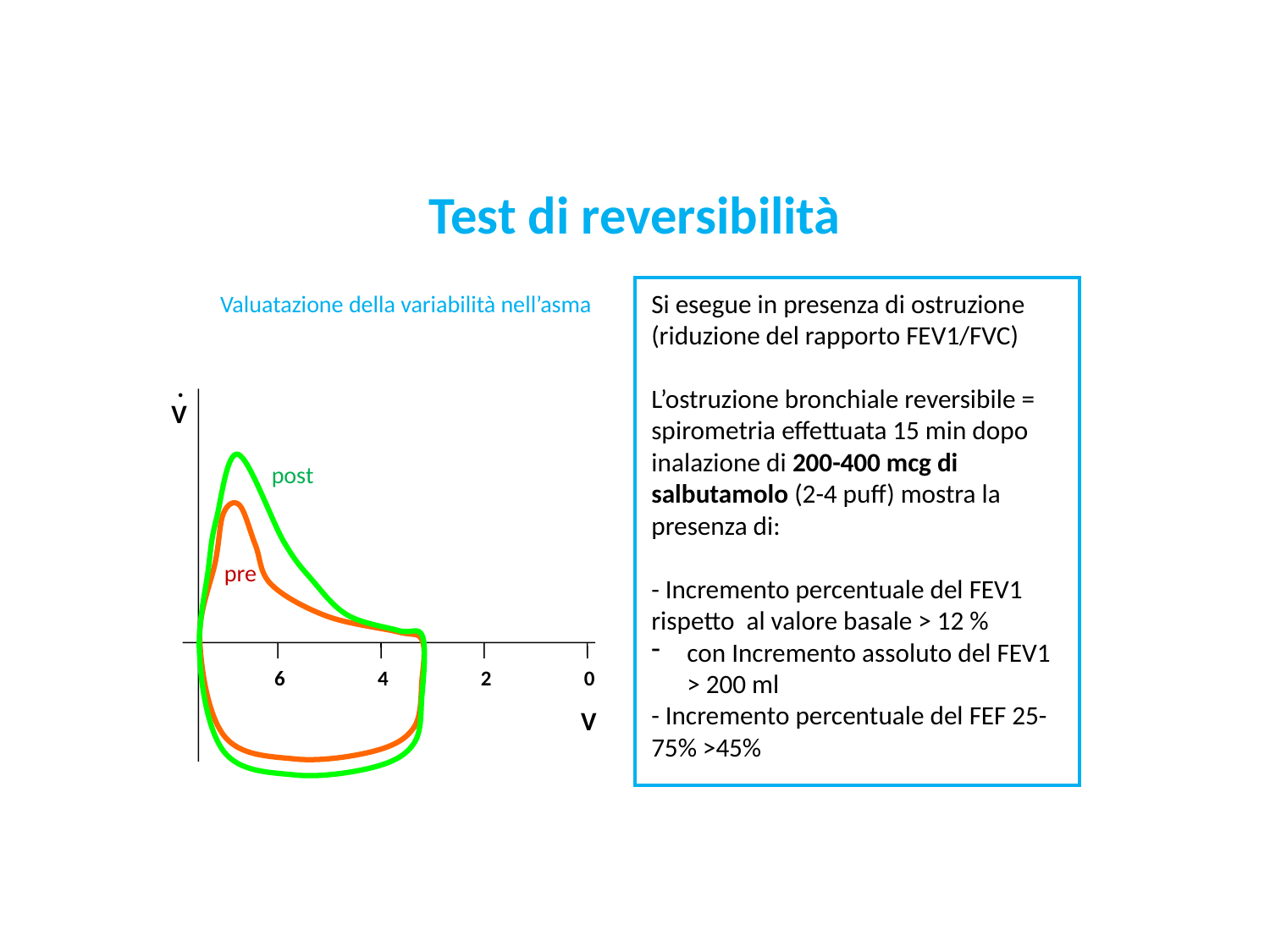

Test di reversibilità

Si esegue in presenza di ostruzione (riduzione del rapporto FEV1/FVC)

L’ostruzione bronchiale reversibile = spirometria effettuata 15 min dopo inalazione di 200-400 mcg di salbutamolo (2-4 puff) mostra la  presenza di:

- Incremento percentuale del FEV1 rispetto  al valore basale > 12 %
con Incremento assoluto del FEV1 > 200 ml
- Incremento percentuale del FEF 25-75% >45%

Valuatazione della variabilità nell’asma
 .
V

post

pre

6
4
2
0
 V